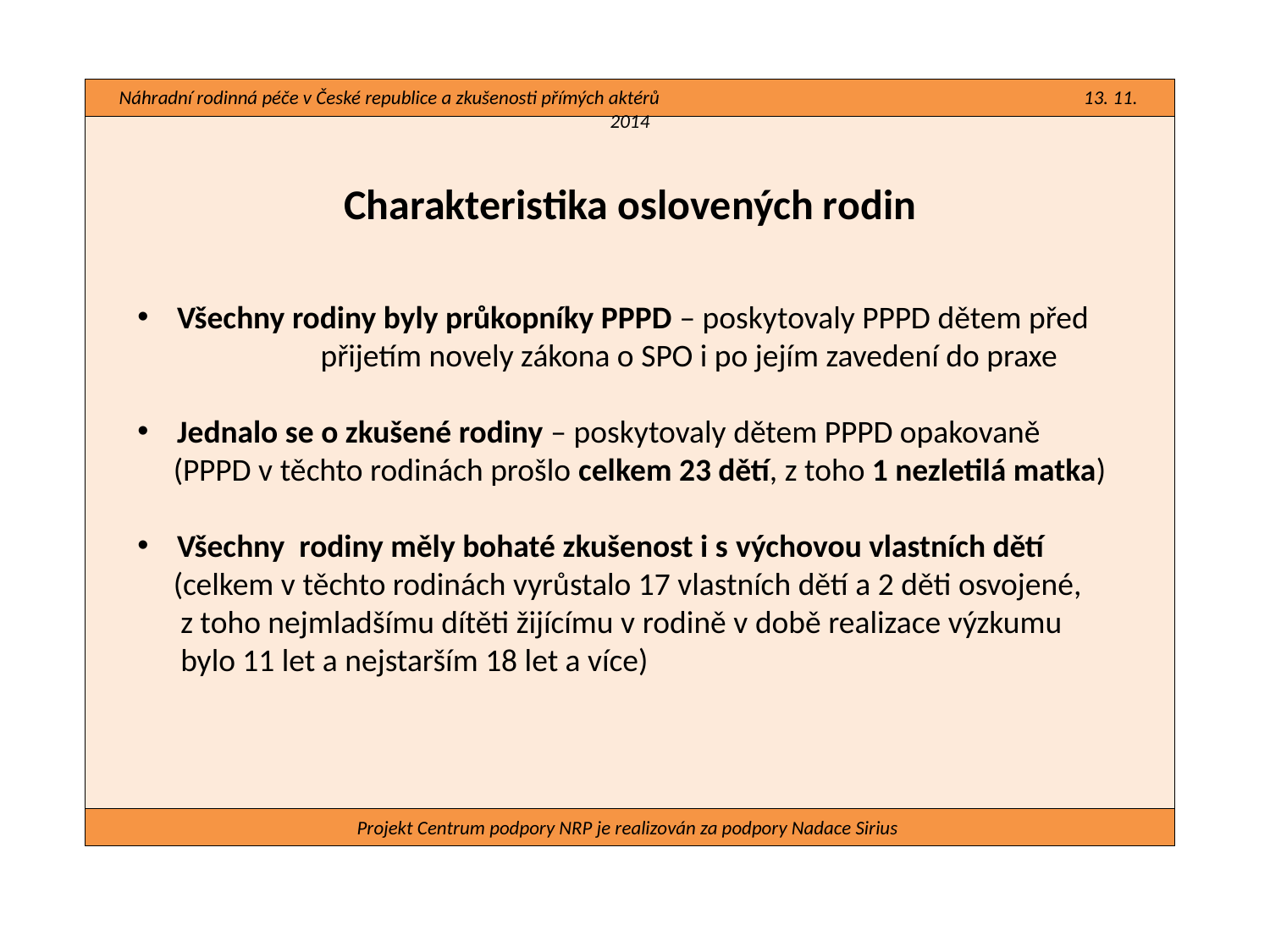

Náhradní rodinná péče v České republice a zkušenosti přímých aktérů                                                                                                13. 11. 2014
#
Charakteristika oslovených rodin
Všechny rodiny byly průkopníky PPPD – poskytovaly PPPD dětem před                        přijetím novely zákona o SPO i po jejím zavedení do praxe

Jednalo se o zkušené rodiny – poskytovaly dětem PPPD opakovaně
     (PPPD v těchto rodinách prošlo celkem 23 dětí, z toho 1 nezletilá matka)

Všechny  rodiny měly bohaté zkušenost i s výchovou vlastních dětí
     (celkem v těchto rodinách vyrůstalo 17 vlastních dětí a 2 děti osvojené,
      z toho nejmladšímu dítěti žijícímu v rodině v době realizace výzkumu
      bylo 11 let a nejstarším 18 let a více)
Projekt Centrum podpory NRP je realizován za podpory Nadace Sirius